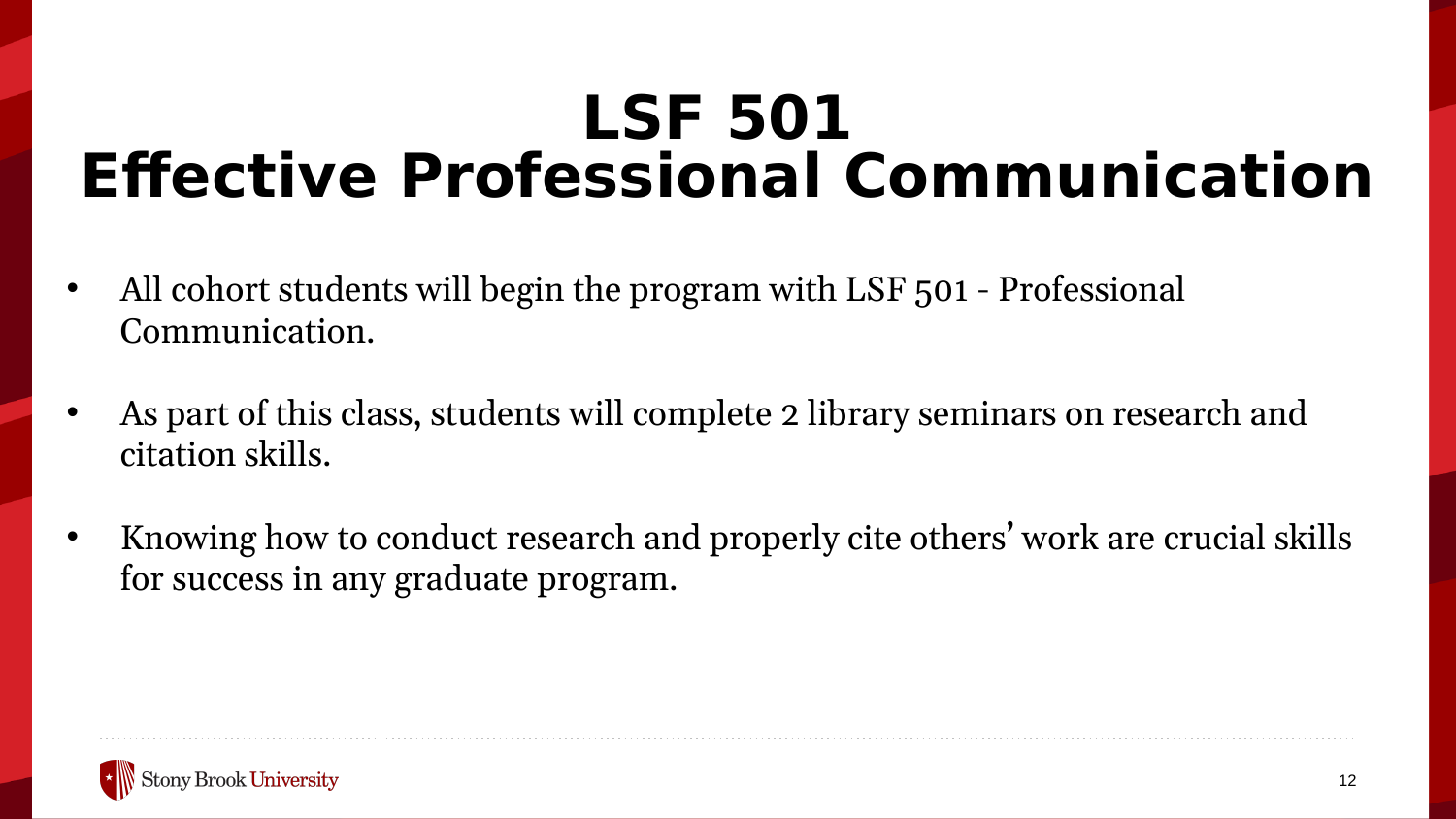

LSF 501
Effective Professional Communication

All cohort students will begin the program with LSF 501 - Professional Communication.

As part of this class, students will complete 2 library seminars on research and citation skills.

Knowing how to conduct research and properly cite others’ work are crucial skills
for success in any graduate program.